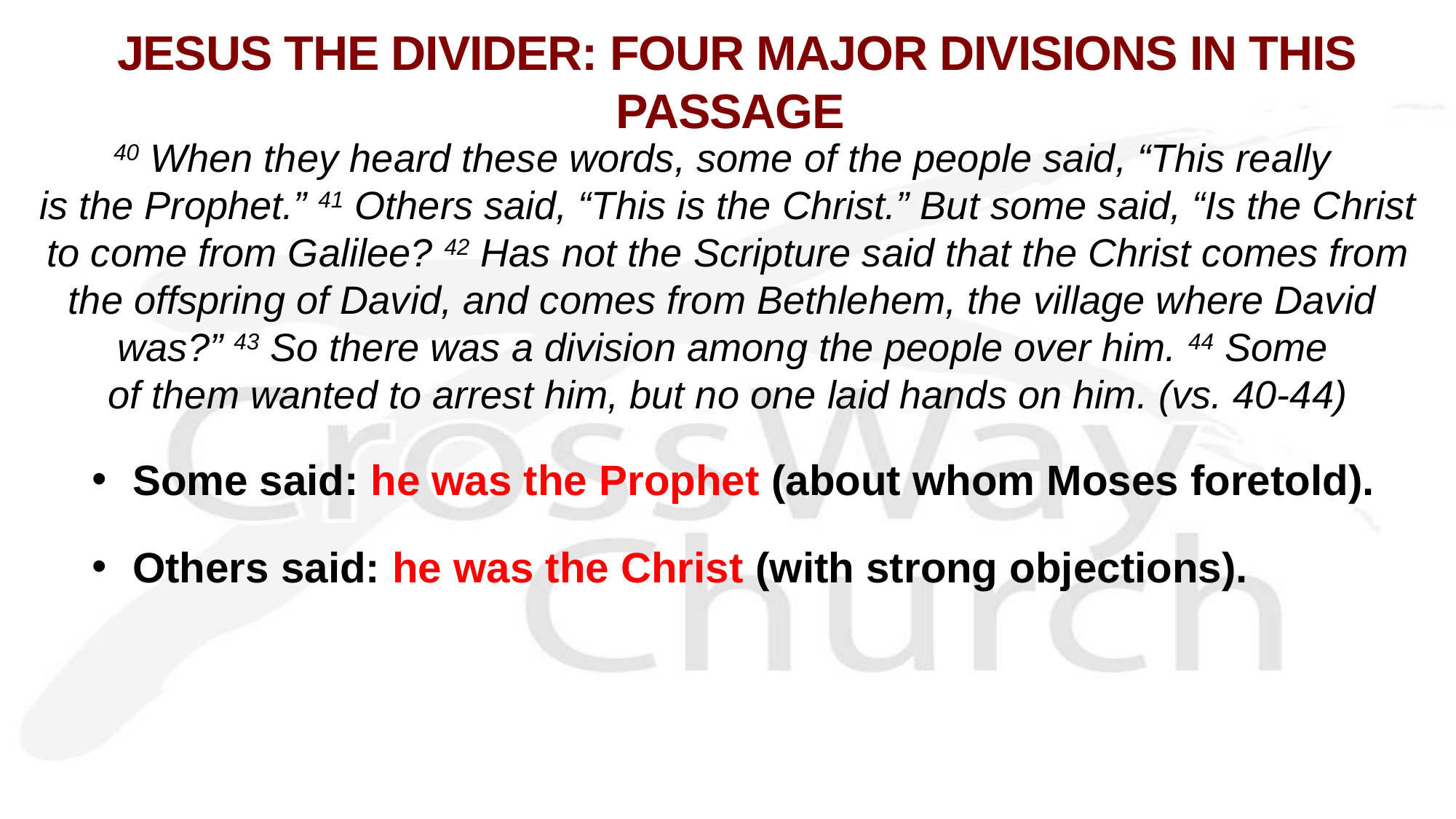

# JESUS THE DIVIDER: FOUR MAJOR DIVISIONS IN THIS PASSAGE
40 When they heard these words, some of the people said, “This really
is the Prophet.” 41 Others said, “This is the Christ.” But some said, “Is the Christ
to come from Galilee? 42 Has not the Scripture said that the Christ comes from
the offspring of David, and comes from Bethlehem, the village where David
was?” 43 So there was a division among the people over him. 44 Some
of them wanted to arrest him, but no one laid hands on him. (vs. 40-44)
Some said: he was the Prophet (about whom Moses foretold).
Others said: he was the Christ (with strong objections).